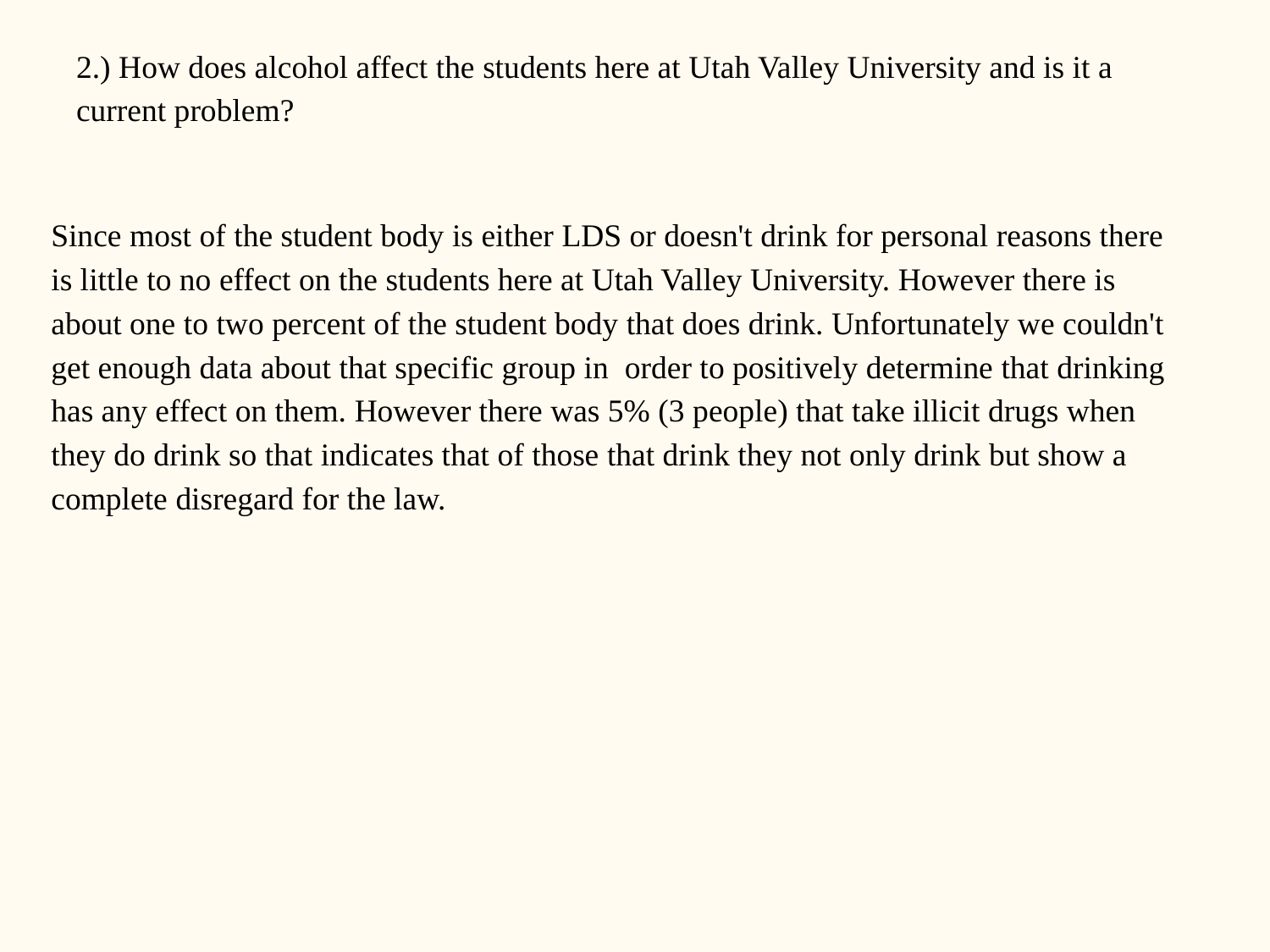

# 2.) How does alcohol affect the students here at Utah Valley University and is it a current problem?

Since most of the student body is either LDS or doesn't drink for personal reasons there is little to no effect on the students here at Utah Valley University. However there is about one to two percent of the student body that does drink. Unfortunately we couldn't get enough data about that specific group in  order to positively determine that drinking has any effect on them. However there was 5% (3 people) that take illicit drugs when they do drink so that indicates that of those that drink they not only drink but show a complete disregard for the law.